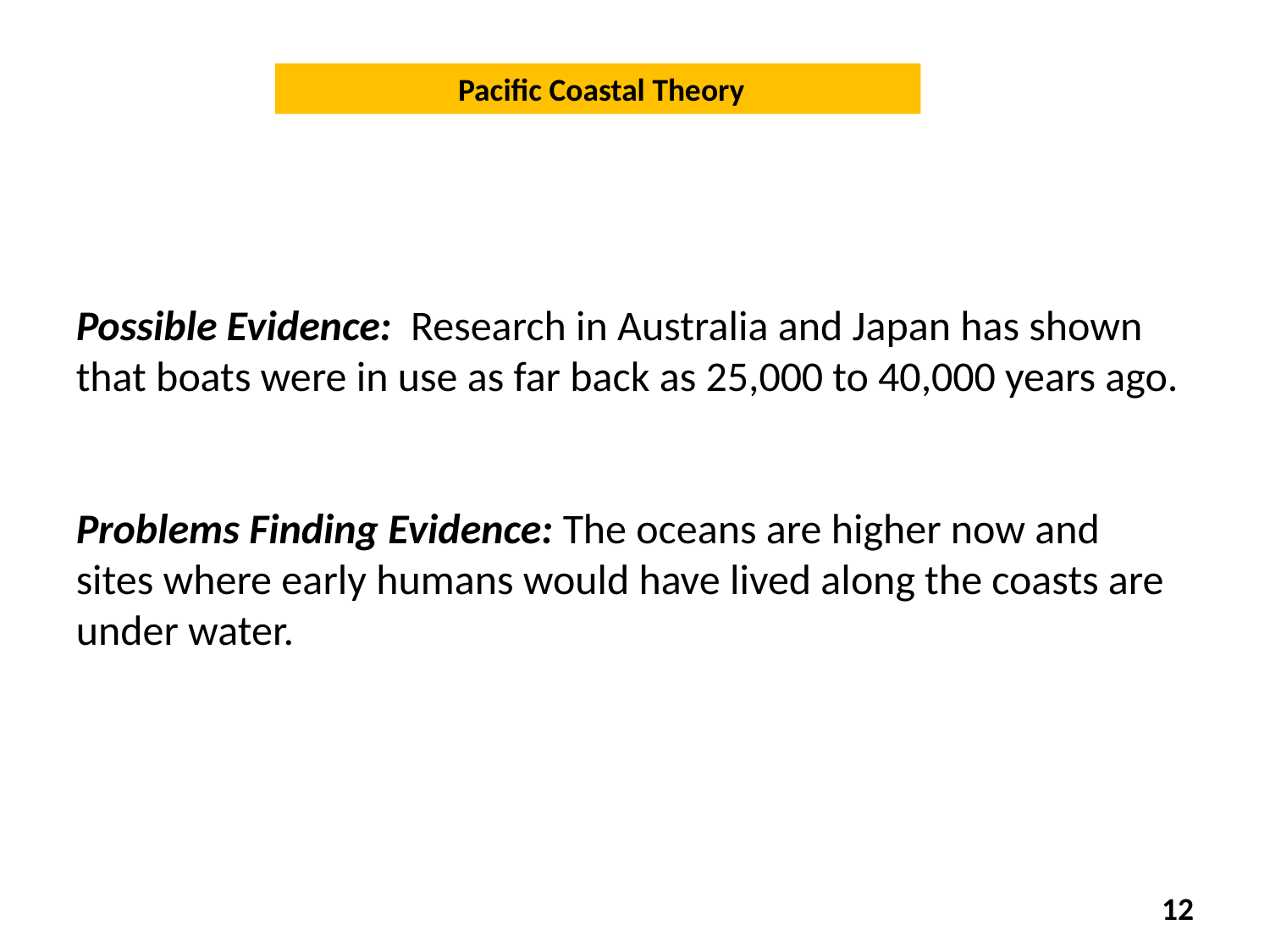

Pacific Coastal Theory

Possible Evidence:  Research in Australia and Japan has shown that boats were in use as far back as 25,000 to 40,000 years ago.

Problems Finding Evidence: The oceans are higher now and sites where early humans would have lived along the coasts are under water.

12